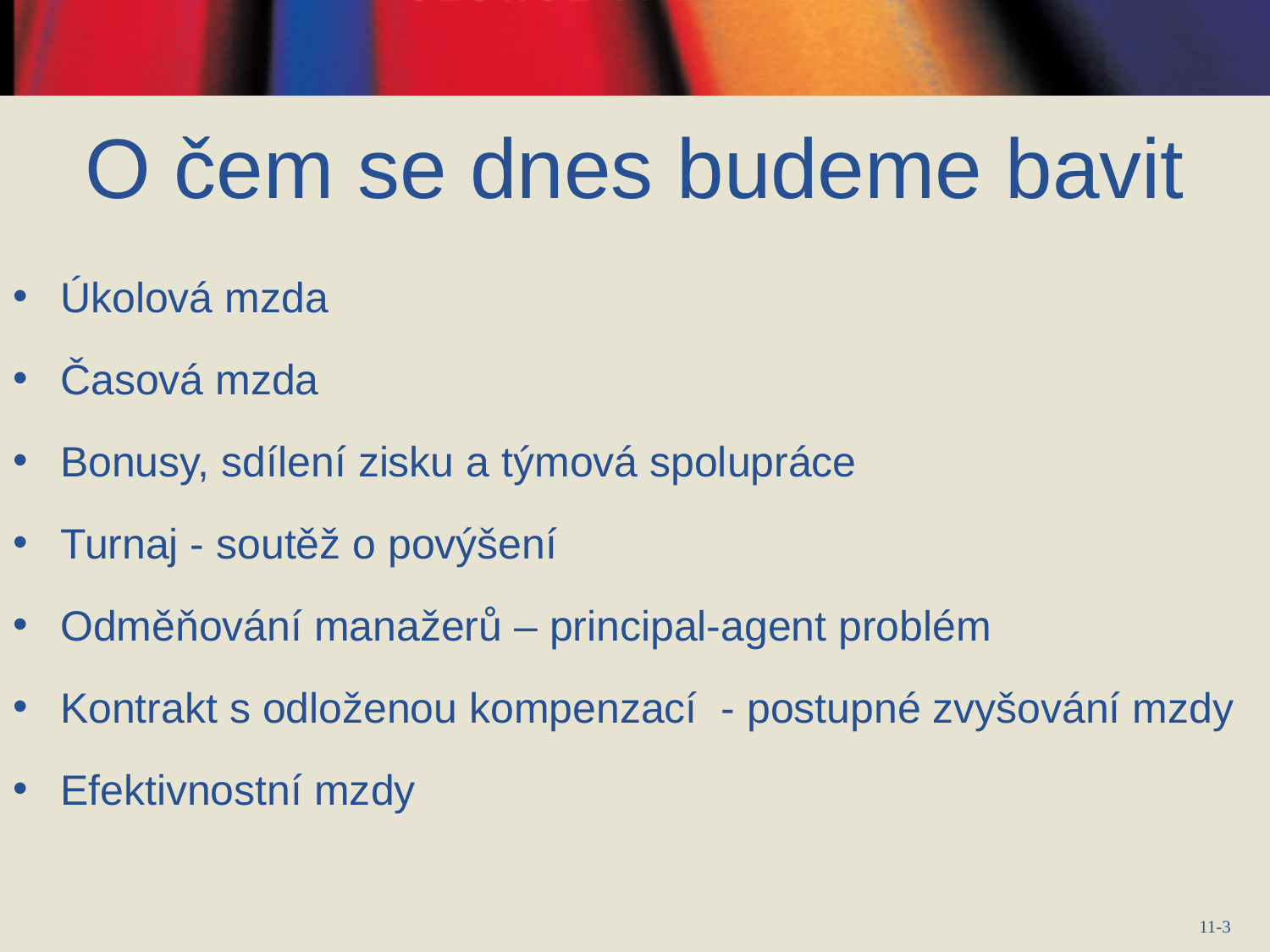

# O čem se dnes budeme bavit
Úkolová mzda
Časová mzda
Bonusy, sdílení zisku a týmová spolupráce
Turnaj - soutěž o povýšení
Odměňování manažerů – principal-agent problém
Kontrakt s odloženou kompenzací  - postupné zvyšování mzdy
Efektivnostní mzdy